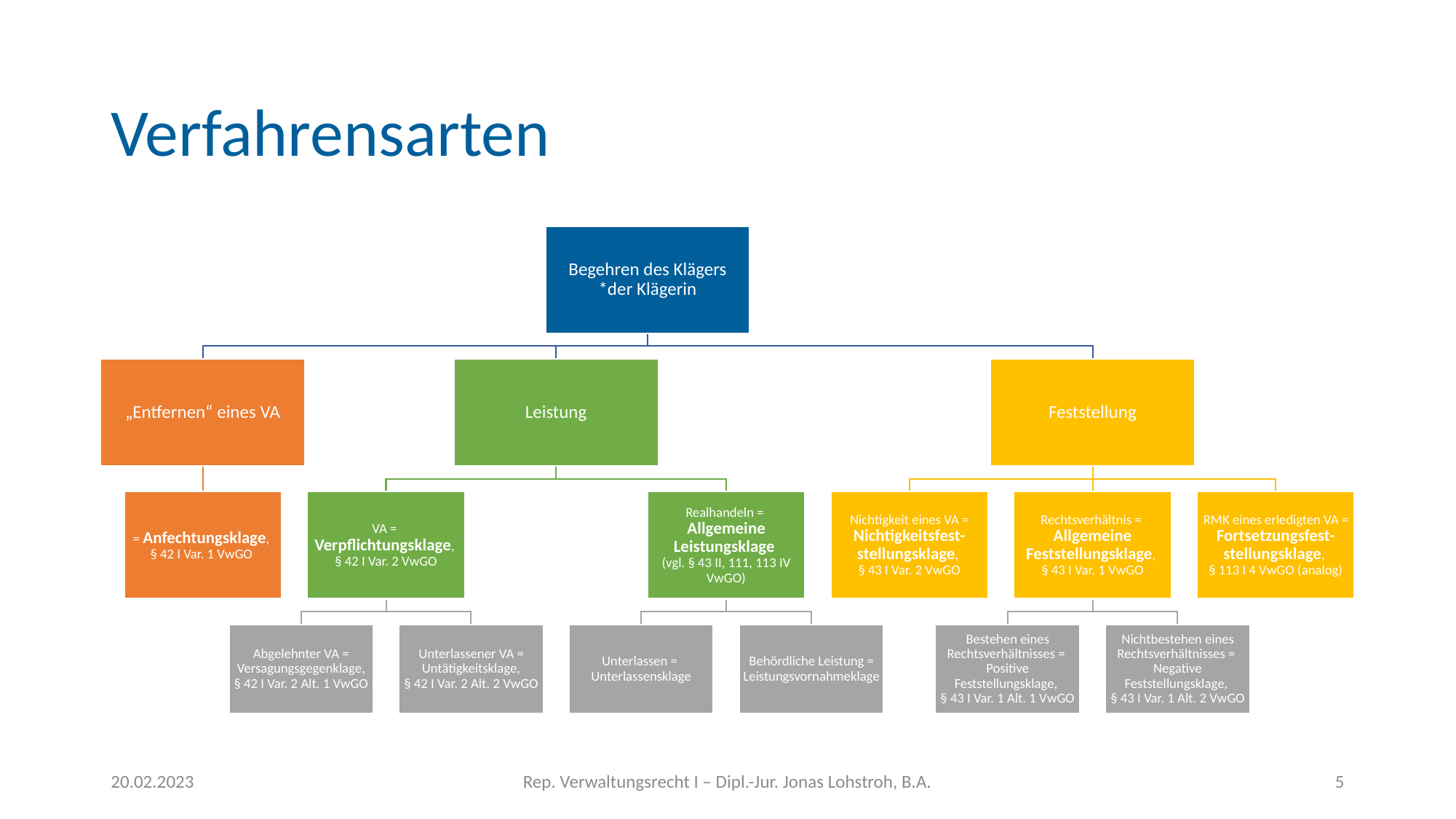

# Verfahrensarten
Begehren des Klägers
*der Klägerin
„Entfernen“ eines VA
= Anfechtungsklage,
§ 42 I Var. 1 VwGO
Leistung
VA =
Verpflichtungsklage,
§ 42 I Var. 2 VwGO
Abgelehnter VA = Versagungsgegenklage,
§ 42 I Var. 2 Alt. 1 VwGO
Unterlassener VA = Untätigkeitsklage,
§ 42 I Var. 2 Alt. 2 VwGO
Realhandeln =
Allgemeine Leistungsklage
(vgl. § 43 II, 111, 113 IV VwGO)
Unterlassen =
Unterlassensklage
Behördliche Leistung = Leistungsvornahmeklage
Feststellung
Nichtigkeit eines VA = Nichtigkeitsfest-stellungsklage,
§ 43 I Var. 2 VwGO
Rechtsverhältnis =
Allgemeine Feststellungsklage,
§ 43 I Var. 1 VwGO
Bestehen eines Rechtsverhältnisses =
Positive Feststellungsklage,
§ 43 I Var. 1 Alt. 1 VwGO
Nichtbestehen eines Rechtsverhältnisses =
Negative Feststellungsklage,
§ 43 I Var. 1 Alt. 2 VwGO
RMK eines erledigten VA = Fortsetzungsfest-stellungsklage,
§ 113 I 4 VwGO (analog)
20.02.2023
Rep. Verwaltungsrecht I – Dipl.-Jur. Jonas Lohstroh, B.A.
5